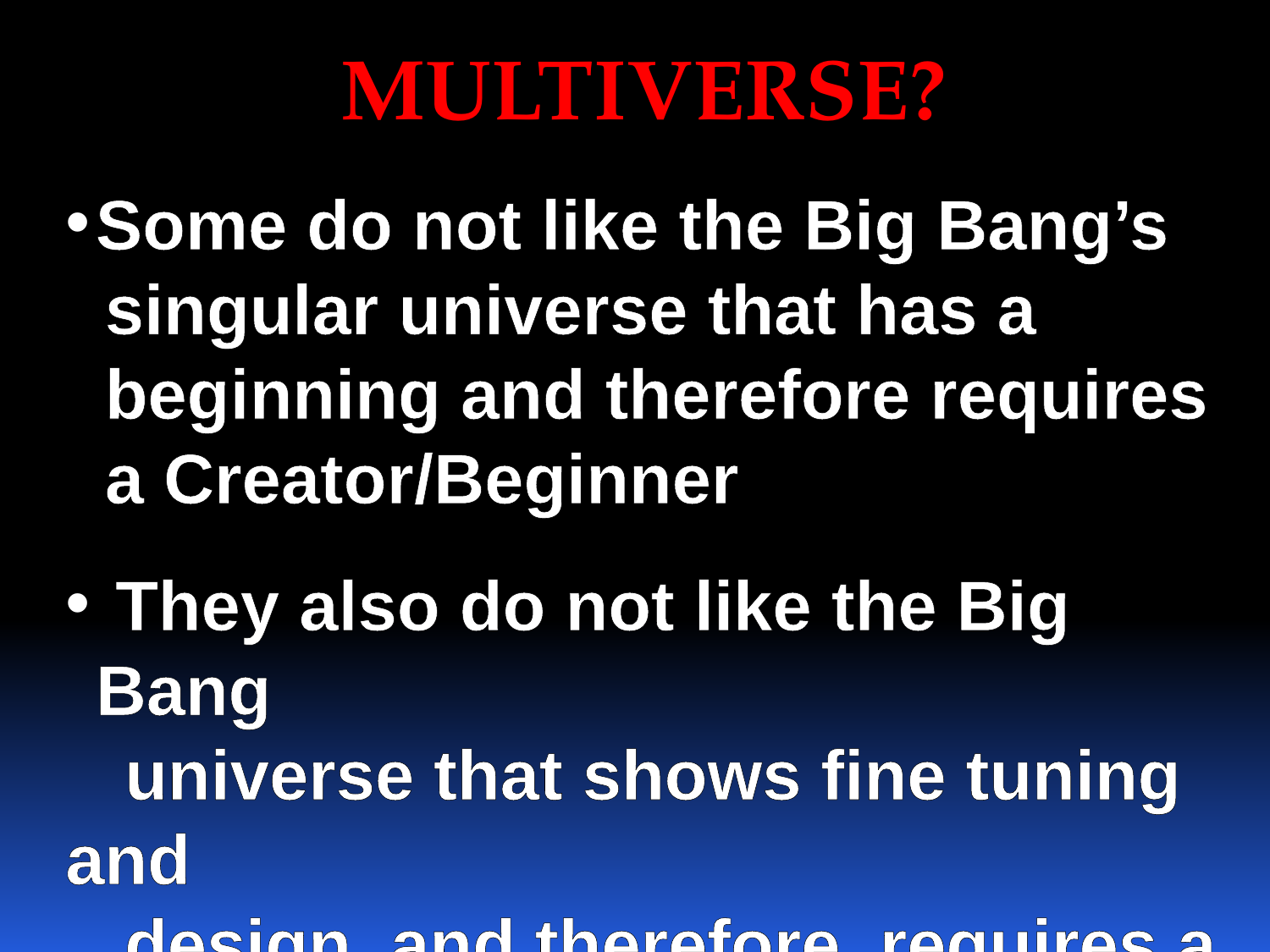

MULTIVERSE?

Some do not like the Big Bang’s
  singular universe that has a
  beginning and therefore requires
  a Creator/Beginner

 They also do not like the Big Bang
   universe that shows fine tuning and
   design, and therefore, requires a
   Designer.